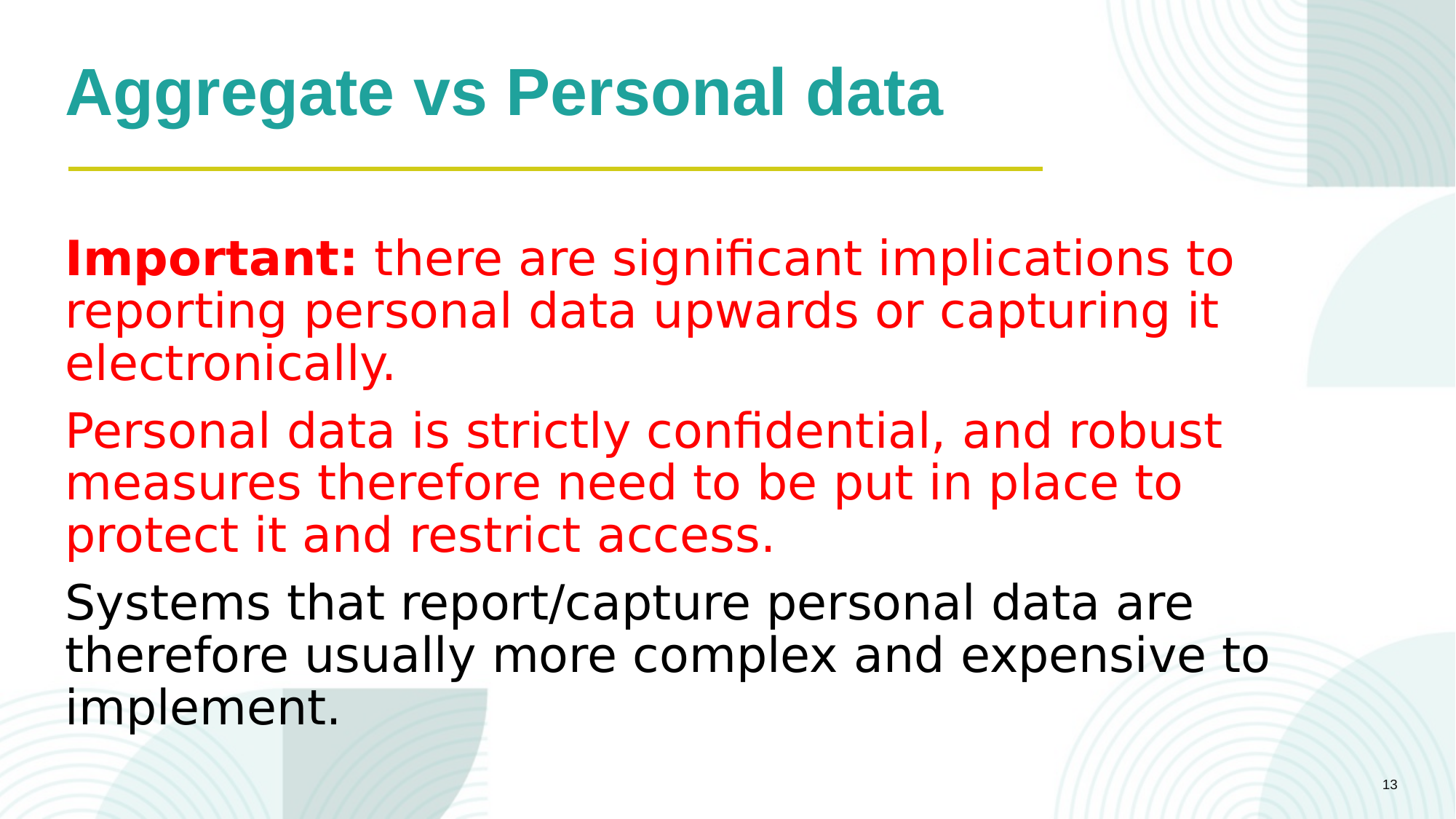

Aggregate vs Personal data
Important: there are significant implications to reporting personal data upwards or capturing it electronically.
Personal data is strictly confidential, and robust measures therefore need to be put in place to protect it and restrict access.
Systems that report/capture personal data are therefore usually more complex and expensive to implement.
13